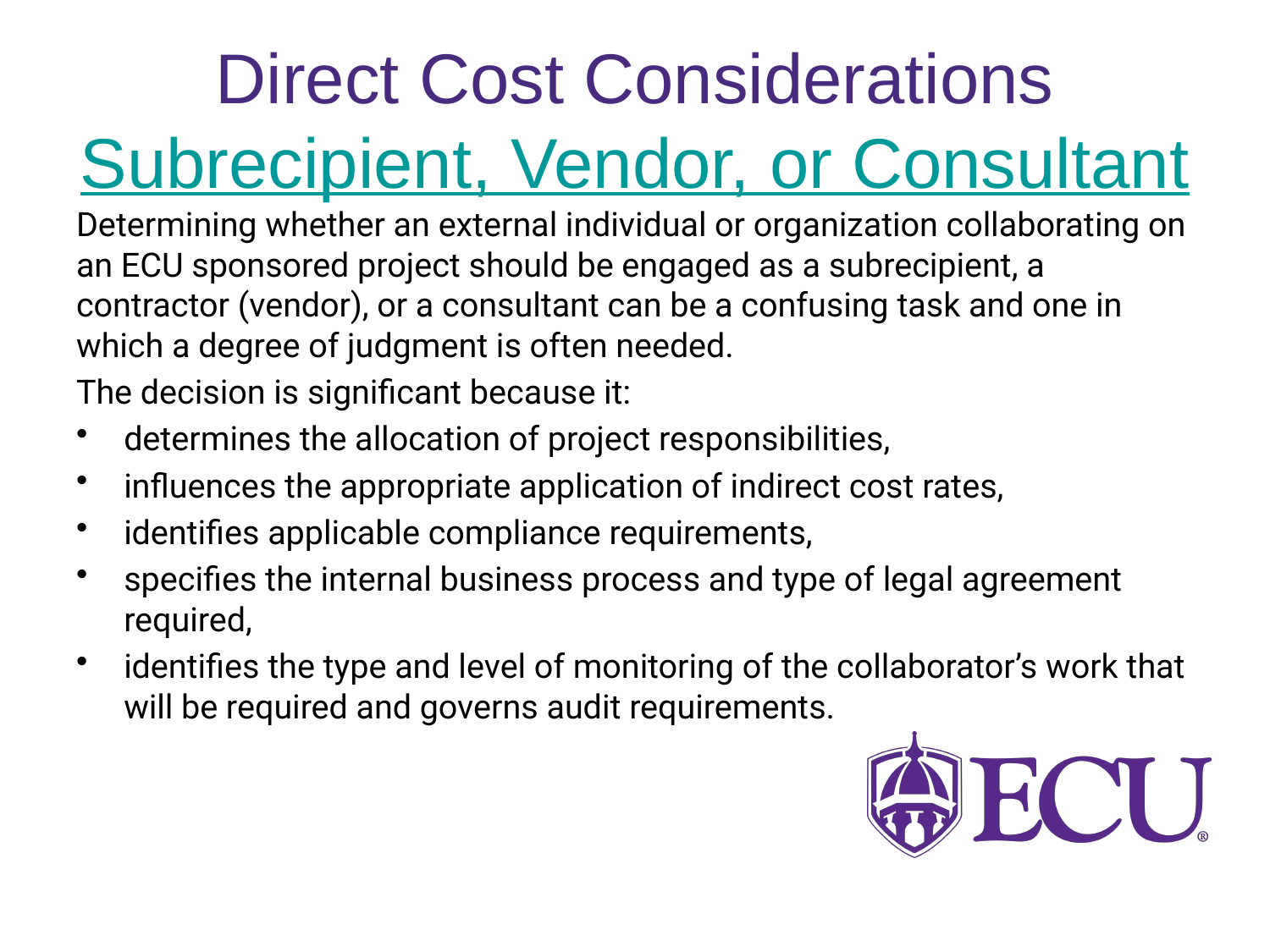

# Direct Cost Considerations Subrecipient, Vendor, or Consultant
Determining whether an external individual or organization collaborating on an ECU sponsored project should be engaged as a subrecipient, a contractor (vendor), or a consultant can be a confusing task and one in which a degree of judgment is often needed.
The decision is significant because it:
determines the allocation of project responsibilities,
influences the appropriate application of indirect cost rates,
identifies applicable compliance requirements,
specifies the internal business process and type of legal agreement required,
identifies the type and level of monitoring of the collaborator’s work that will be required and governs audit requirements.